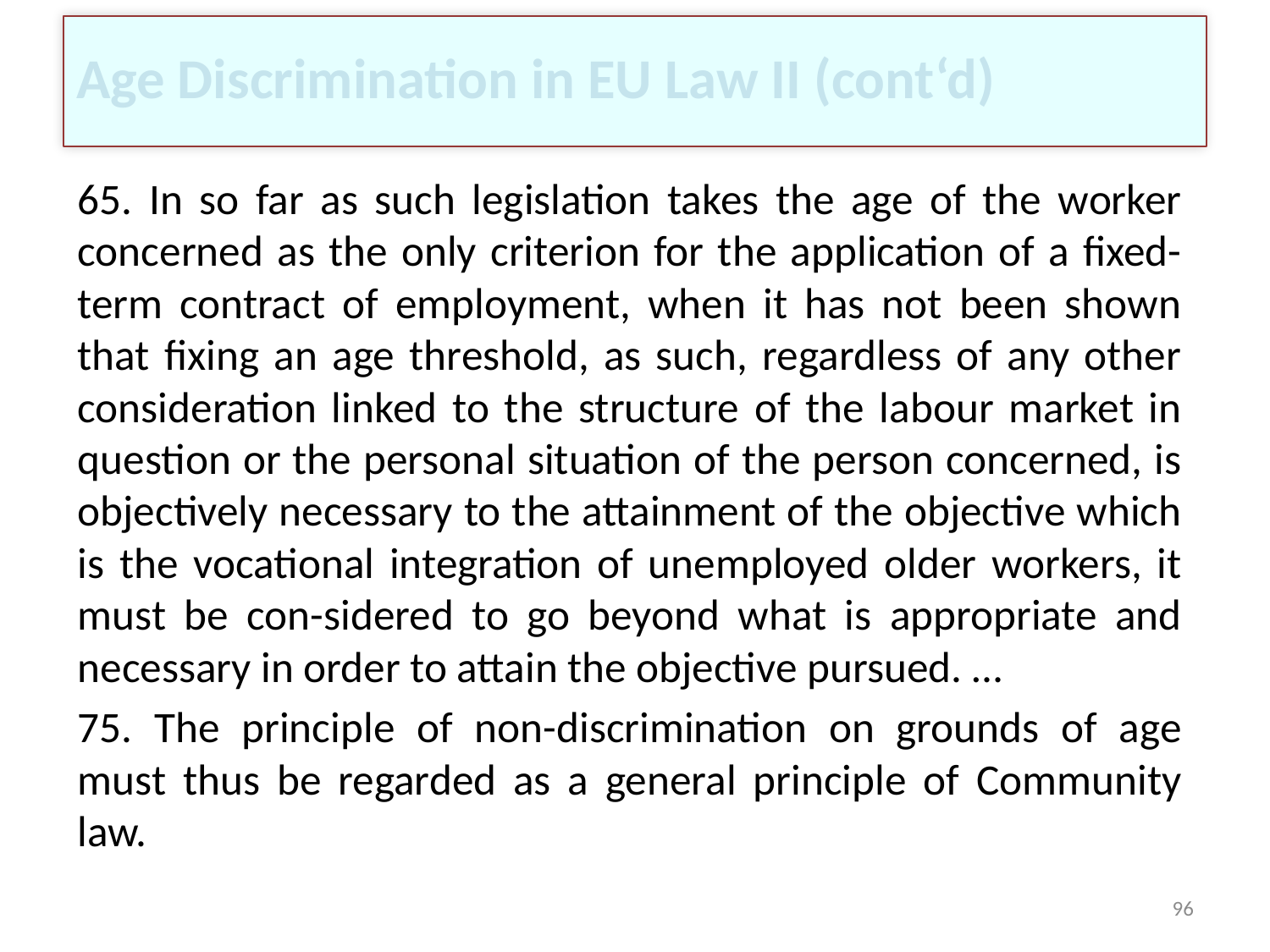

# Age Discrimination in EU Law II (cont‘d)
65. In so far as such legislation takes the age of the worker concerned as the only criterion for the application of a fixed-term contract of employment, when it has not been shown that fixing an age threshold, as such, regardless of any other consideration linked to the structure of the labour market in question or the personal situation of the person concerned, is objectively necessary to the attainment of the objective which is the vocational integration of unemployed older workers, it must be con-sidered to go beyond what is appropriate and necessary in order to attain the objective pursued. …
75. The principle of non-discrimination on grounds of age must thus be regarded as a general principle of Community law.
96